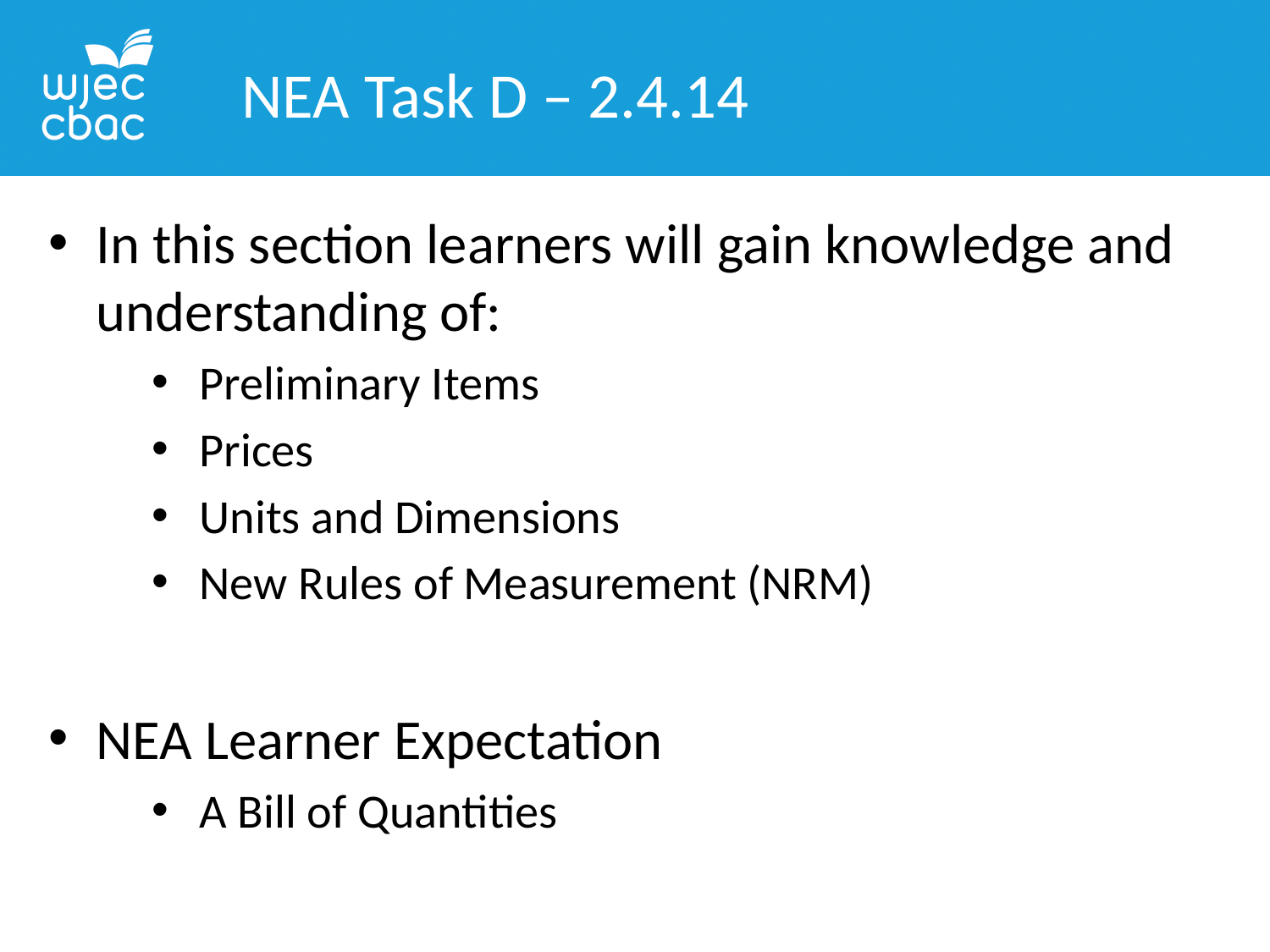

NEA Task D – 2.4.14

In this section learners will gain knowledge and understanding of:
Preliminary Items
Prices
Units and Dimensions
New Rules of Measurement (NRM)

NEA Learner Expectation
A Bill of Quantities